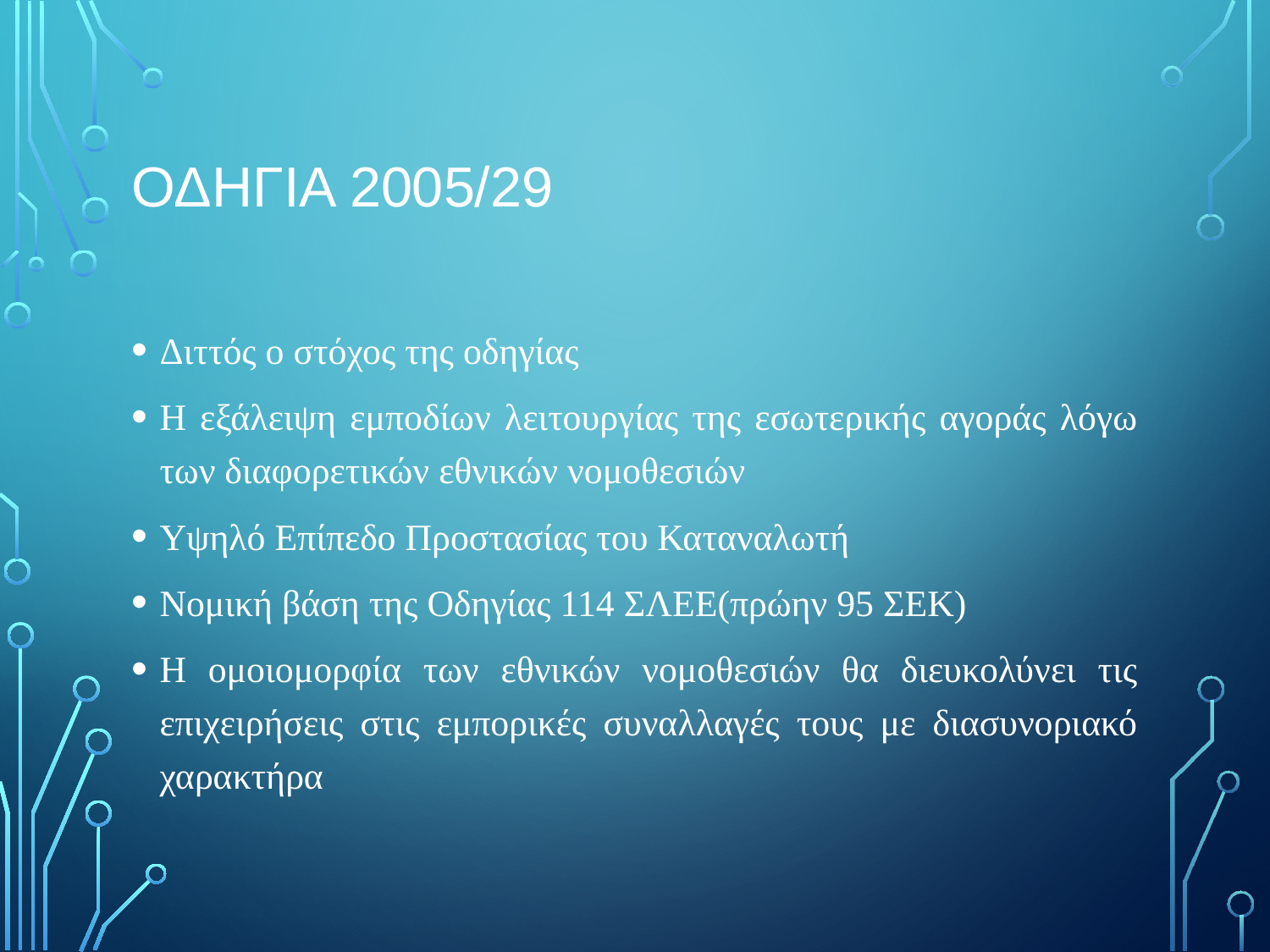

# ΟδηγIα 2005/29
Διττός ο στόχος της οδηγίας
Η εξάλειψη εμποδίων λειτουργίας της εσωτερικής αγοράς λόγω των διαφορετικών εθνικών νομοθεσιών
Υψηλό Επίπεδο Προστασίας του Καταναλωτή
Νομική βάση της Οδηγίας 114 ΣΛΕΕ(πρώην 95 ΣΕΚ)
Η ομοιομορφία των εθνικών νομοθεσιών θα διευκολύνει τις επιχειρήσεις στις εμπορικές συναλλαγές τους με διασυνοριακό χαρακτήρα